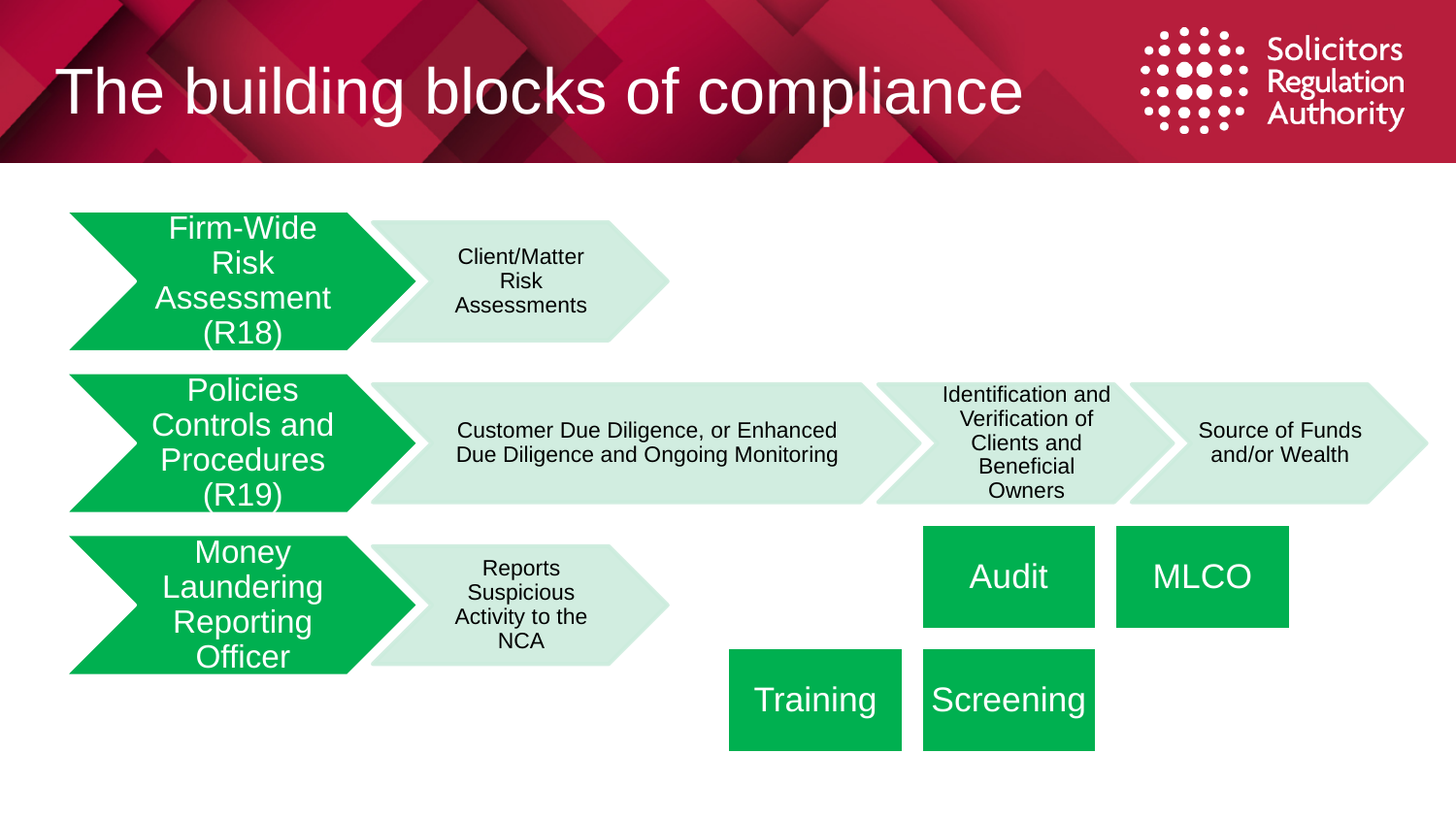

# The building blocks of compliance
Firm-Wide Risk Assessment (R18)
Client/Matter Risk Assessments
Policies Controls and Procedures (R19)
Customer Due Diligence, or Enhanced Due Diligence and Ongoing Monitoring
Identification and Verification of Clients and Beneficial Owners
Source of Funds and/or Wealth
Money Laundering Reporting Officer
Reports Suspicious Activity to the NCA
Training
Audit
MLCO
Screening